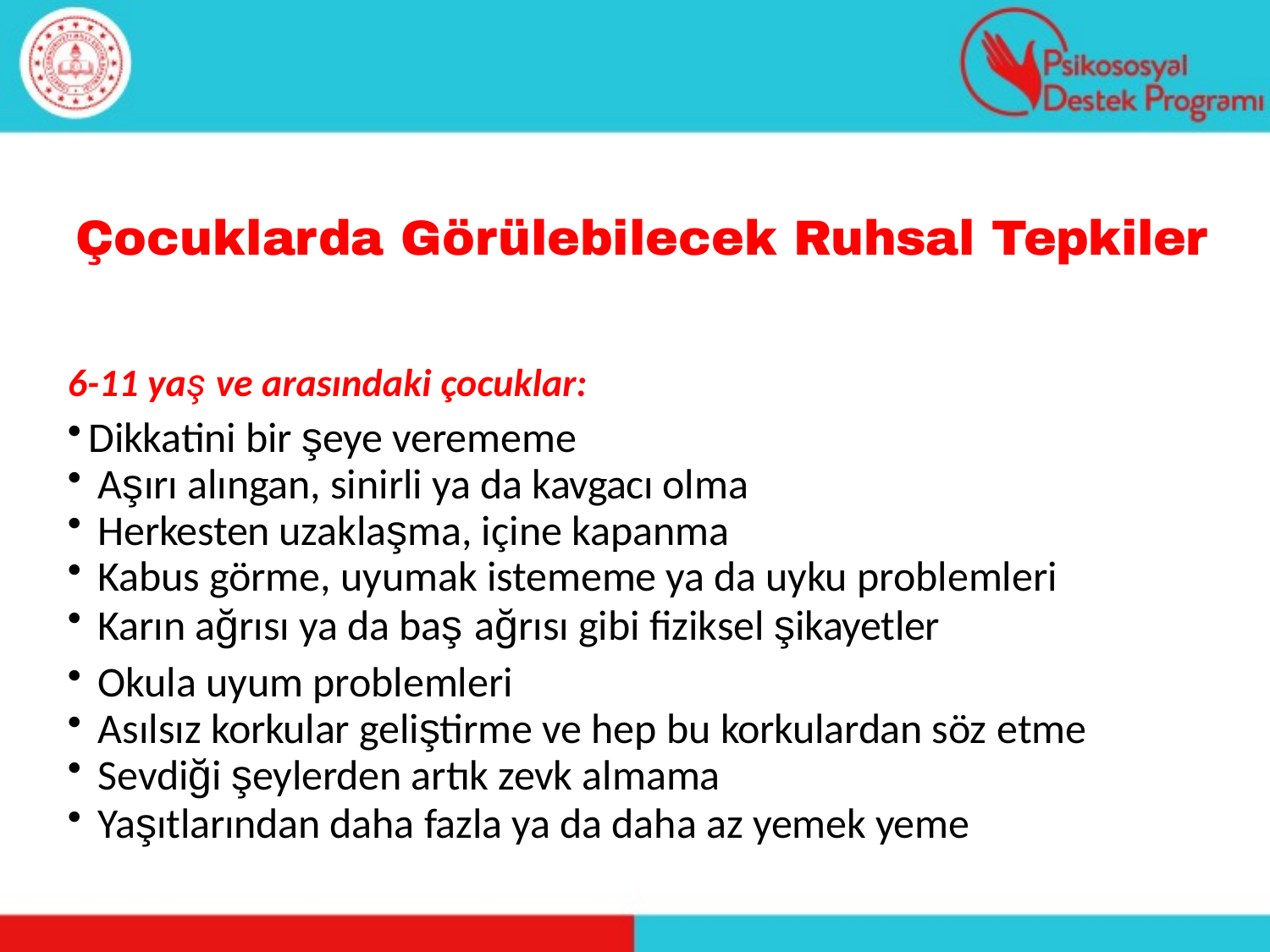

# Çocuklarda Görülebilecek Ruhsal Tepkiler
6-11 yaş ve arasındaki çocuklar:
Dikkatini bir şeye verememe
Aşırı alıngan, sinirli ya da kavgacı olma
Herkesten uzaklaşma, içine kapanma
Kabus görme, uyumak istememe ya da uyku problemleri
Karın ağrısı ya da baş ağrısı gibi fiziksel şikayetler
Okula uyum problemleri
Asılsız korkular geliştirme ve hep bu korkulardan söz etme
Sevdiği şeylerden artık zevk almama
Yaşıtlarından daha fazla ya da daha az yemek yeme